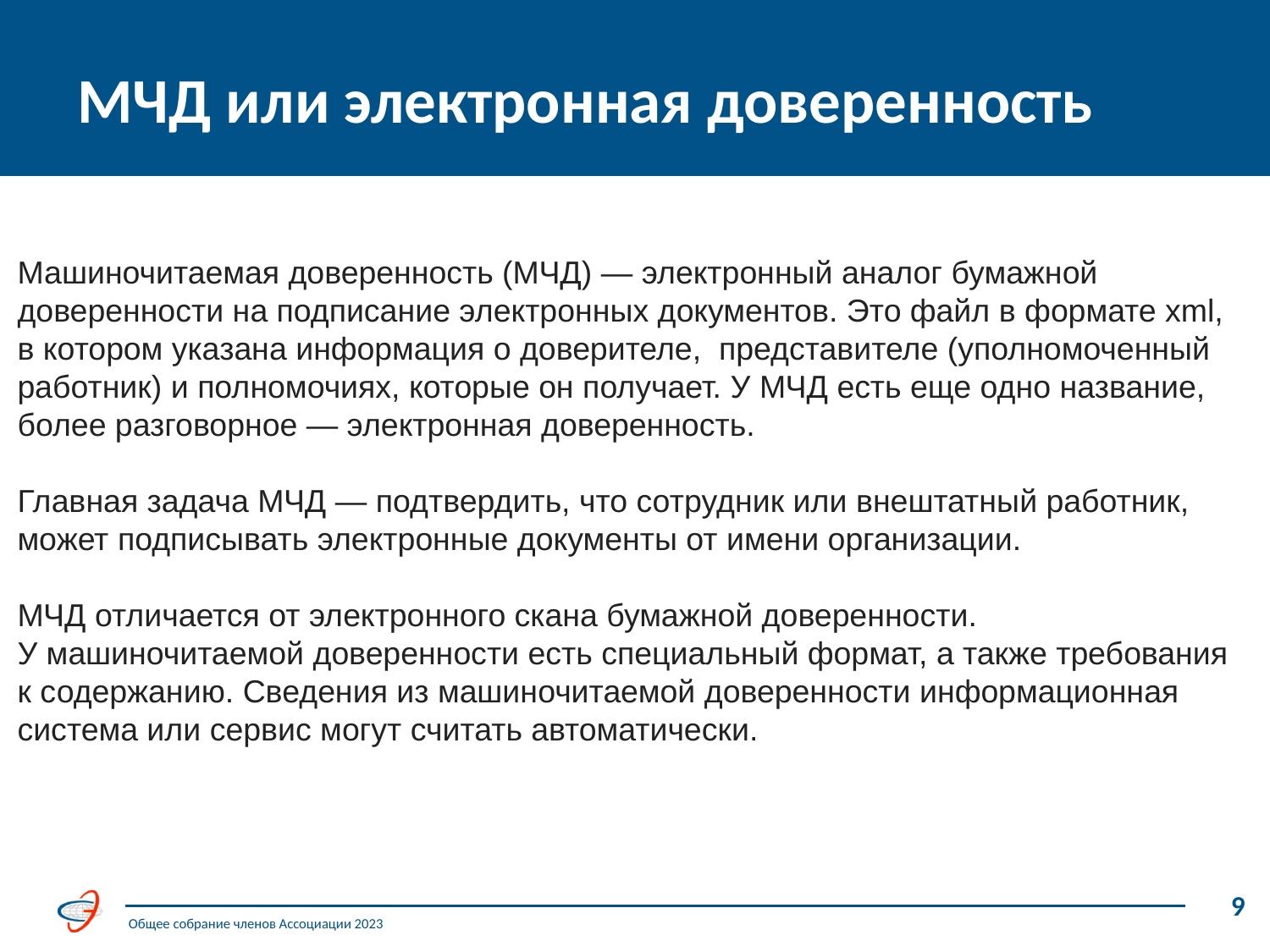

МЧД или электронная доверенность
Машиночитаемая доверенность (МЧД) — электронный аналог бумажной доверенности на подписание электронных документов. Это файл в формате xml, в котором указана информация о доверителе,  представителе (уполномоченный работник) и полномочиях, которые он получает. У МЧД есть еще одно название, более разговорное — электронная доверенность.

Главная задача МЧД — подтвердить, что сотрудник или внештатный работник, может подписывать электронные документы от имени организации.

МЧД отличается от электронного скана бумажной доверенности. У машиночитаемой доверенности есть специальный формат, а также требования к содержанию. Сведения из машиночитаемой доверенности информационная система или сервис могут считать автоматически.